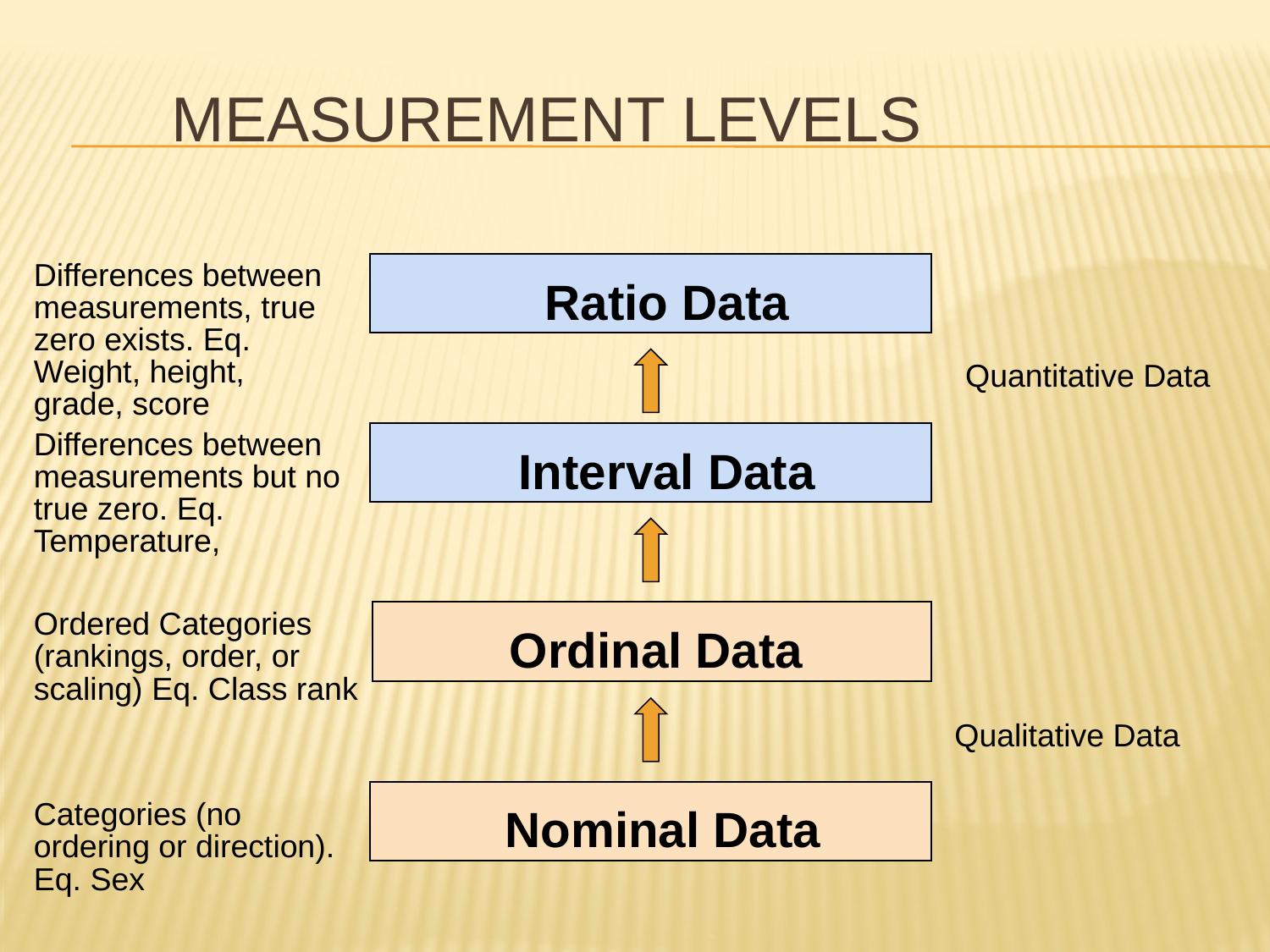

# Measurement Levels
Differences between measurements, true zero exists. Eq. Weight, height, grade, score

Ratio Data

Quantitative Data
Differences between measurements but no true zero. Eq. Temperature,

Interval Data

Ordered Categories (rankings, order, or scaling) Eq. Class rank
Ordinal Data

Qualitative Data

 Nominal Data
Categories (no  ordering or direction). Eq. Sex